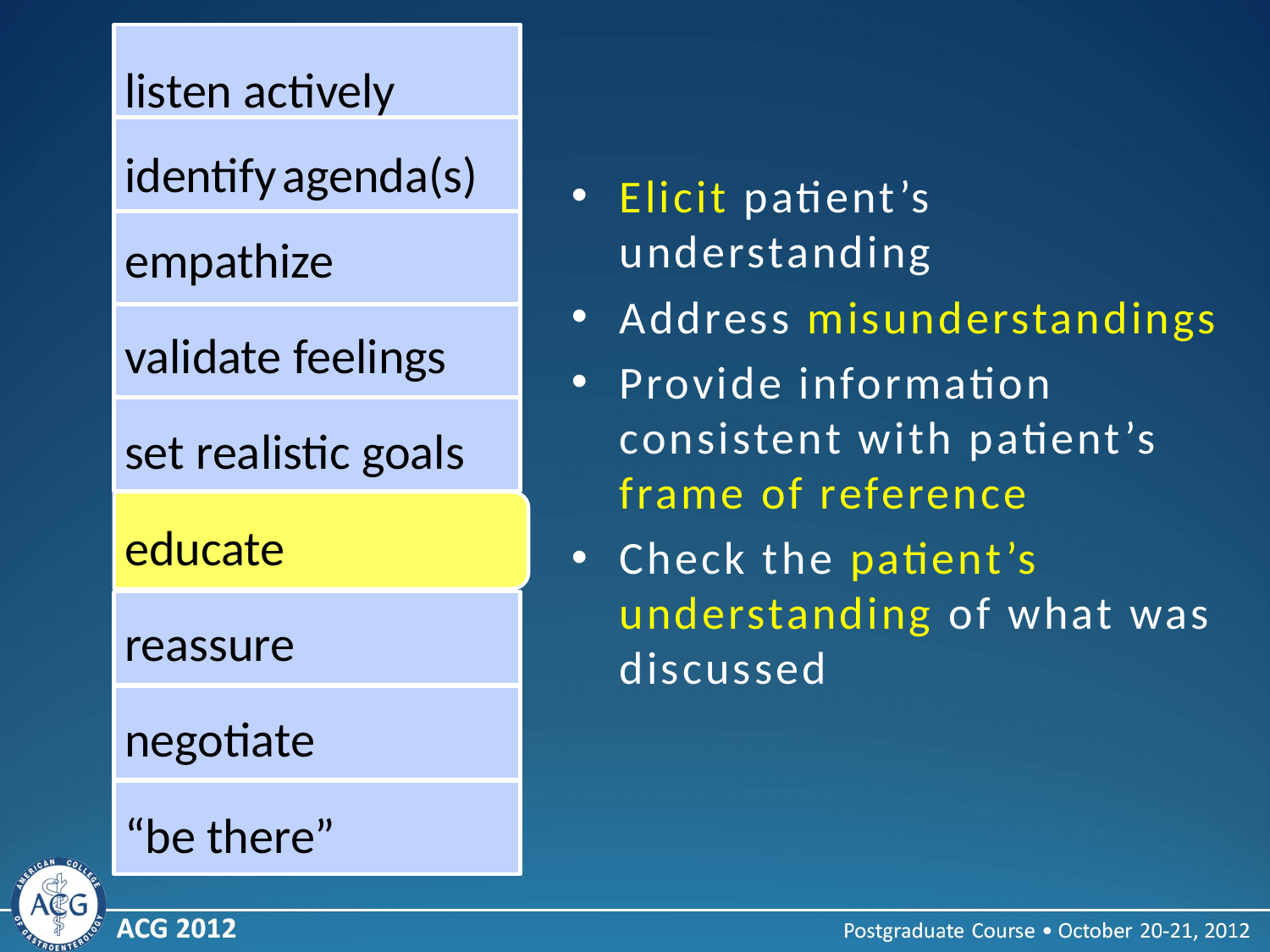

listen actively
identify agenda(s)
empathize
validate feelings
set realistic goals
educate
reassure
negotiate
“be there”

Elicit patient’s understanding
Address misunderstandings
Provide information consistent with patient’s frame of reference
Check the patient’s understanding of what was discussed